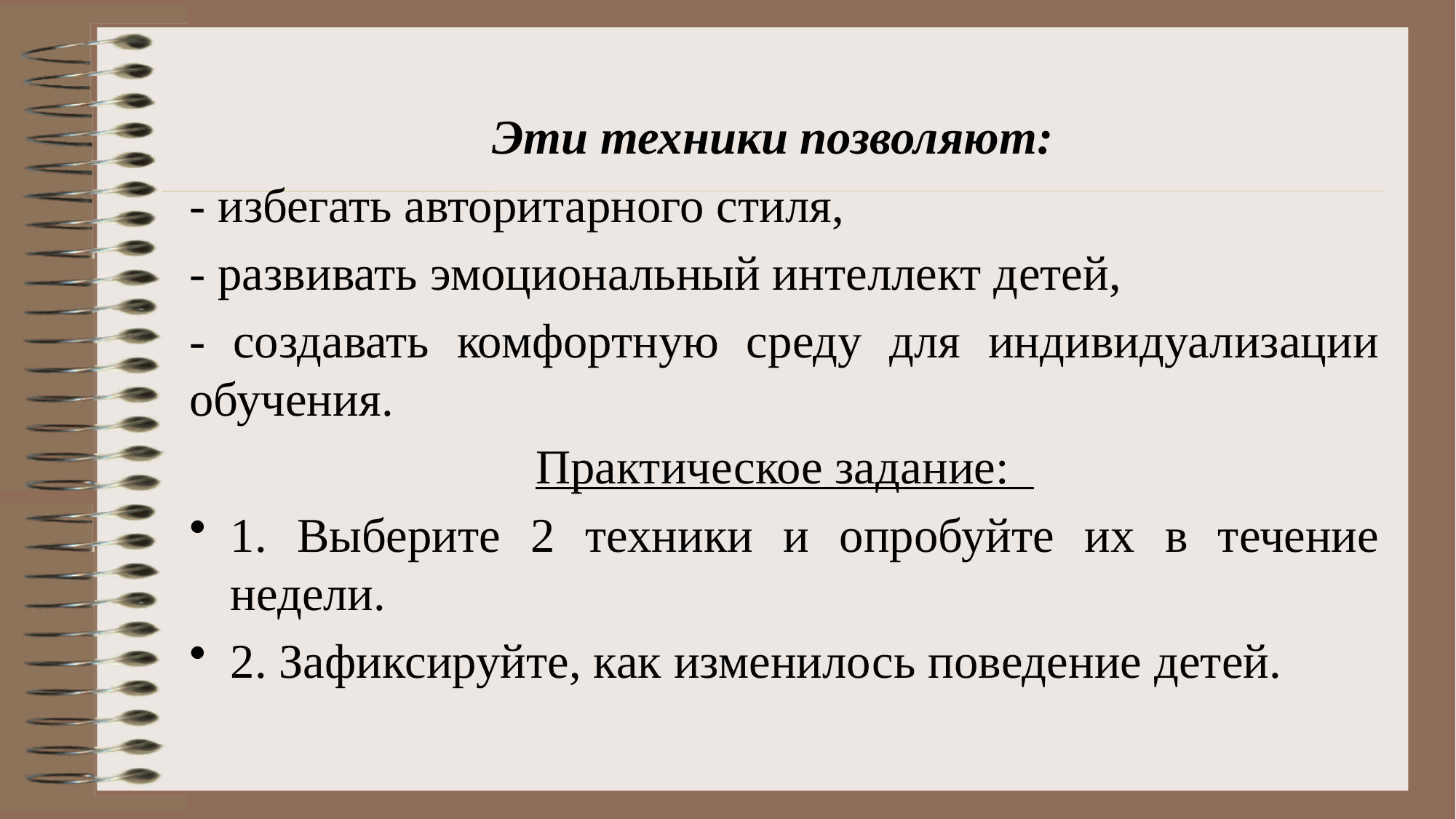

#
Эти техники позволяют:
- избегать авторитарного стиля,
- развивать эмоциональный интеллект детей,
- создавать комфортную среду для индивидуализации обучения.
Практическое задание:
1. Выберите 2 техники и опробуйте их в течение недели.
2. Зафиксируйте, как изменилось поведение детей.